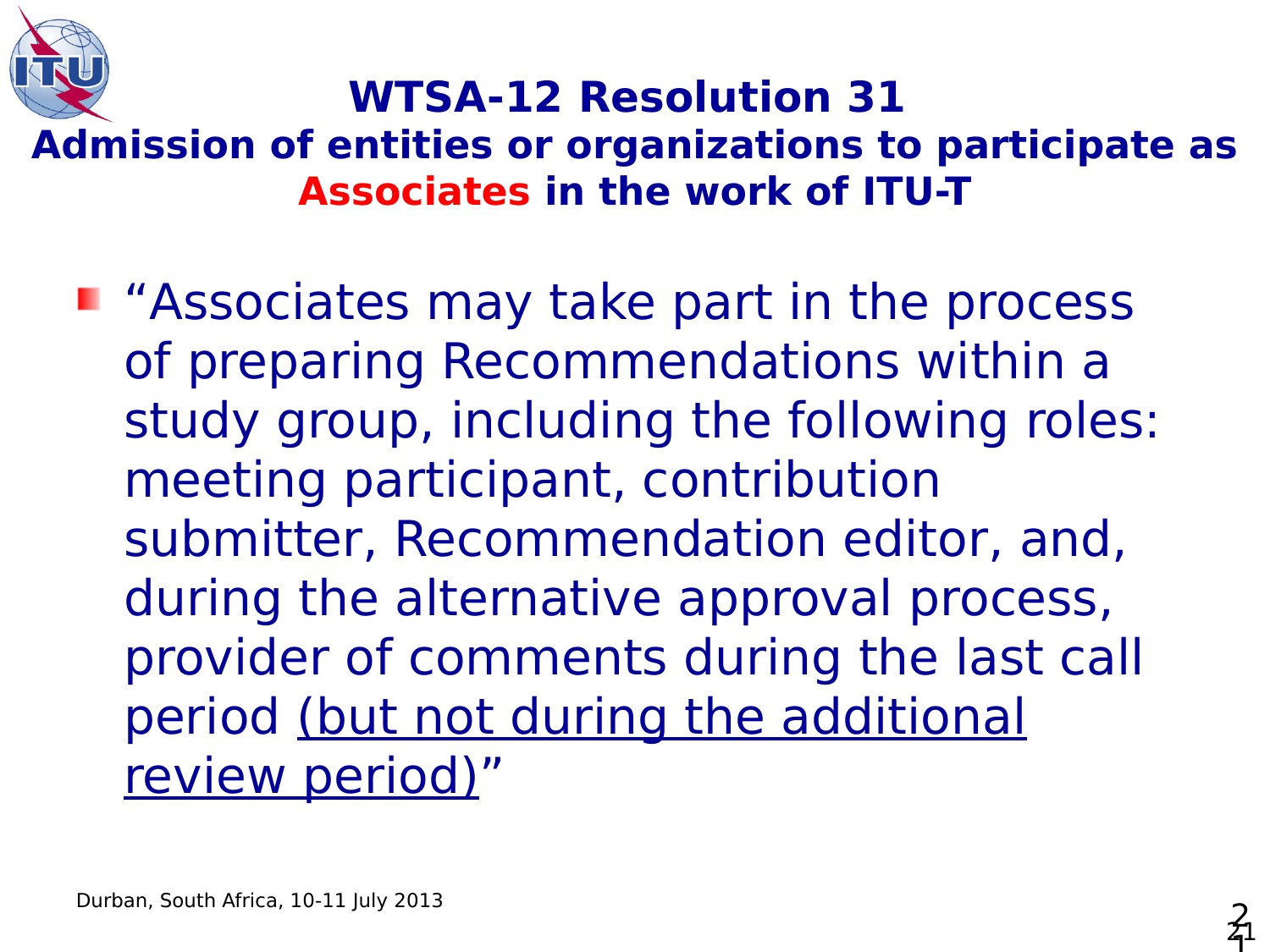

# WTSA-12 Resolution 31 Admission of entities or organizations to participate as Associates in the work of ITU-T
“Associates may take part in the process of preparing Recommendations within a study group, including the following roles: meeting participant, contribution submitter, Recommendation editor, and, during the alternative approval process, provider of comments during the last call period (but not during the additional review period)”
21